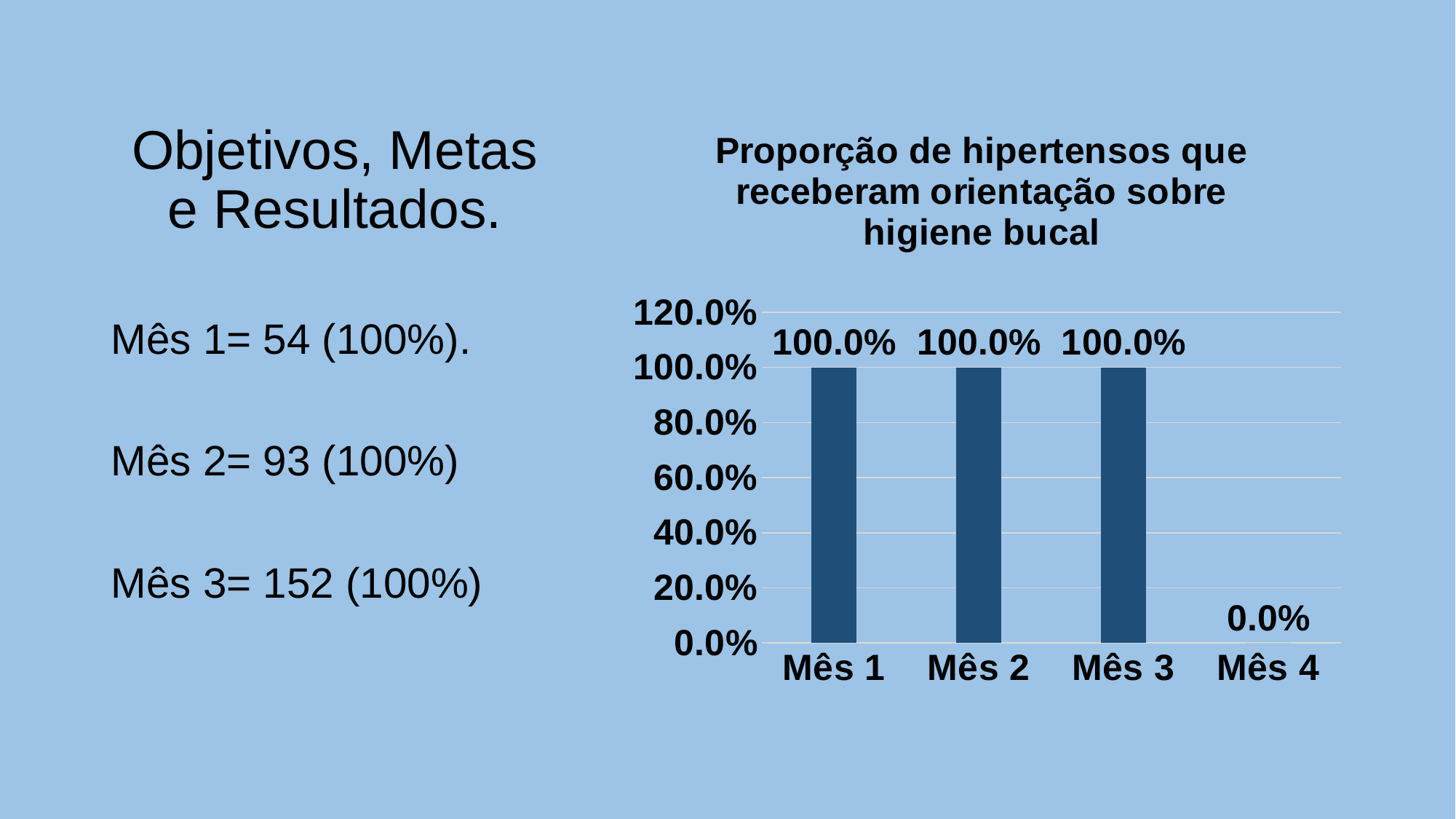

# Objetivos, Metas e Resultados.

### Chart:

| Category | Proporção de hipertensos que receberam orientação sobre higiene bucal |
|---|---|
| Mês 1 | 1.0 |
| Mês 2 | 1.0 |
| Mês 3 | 1.0 |
| Mês 4 | 0.0 |
Mês 1= 54 (100%).

Mês 2= 93 (100%)

Mês 3= 152 (100%)